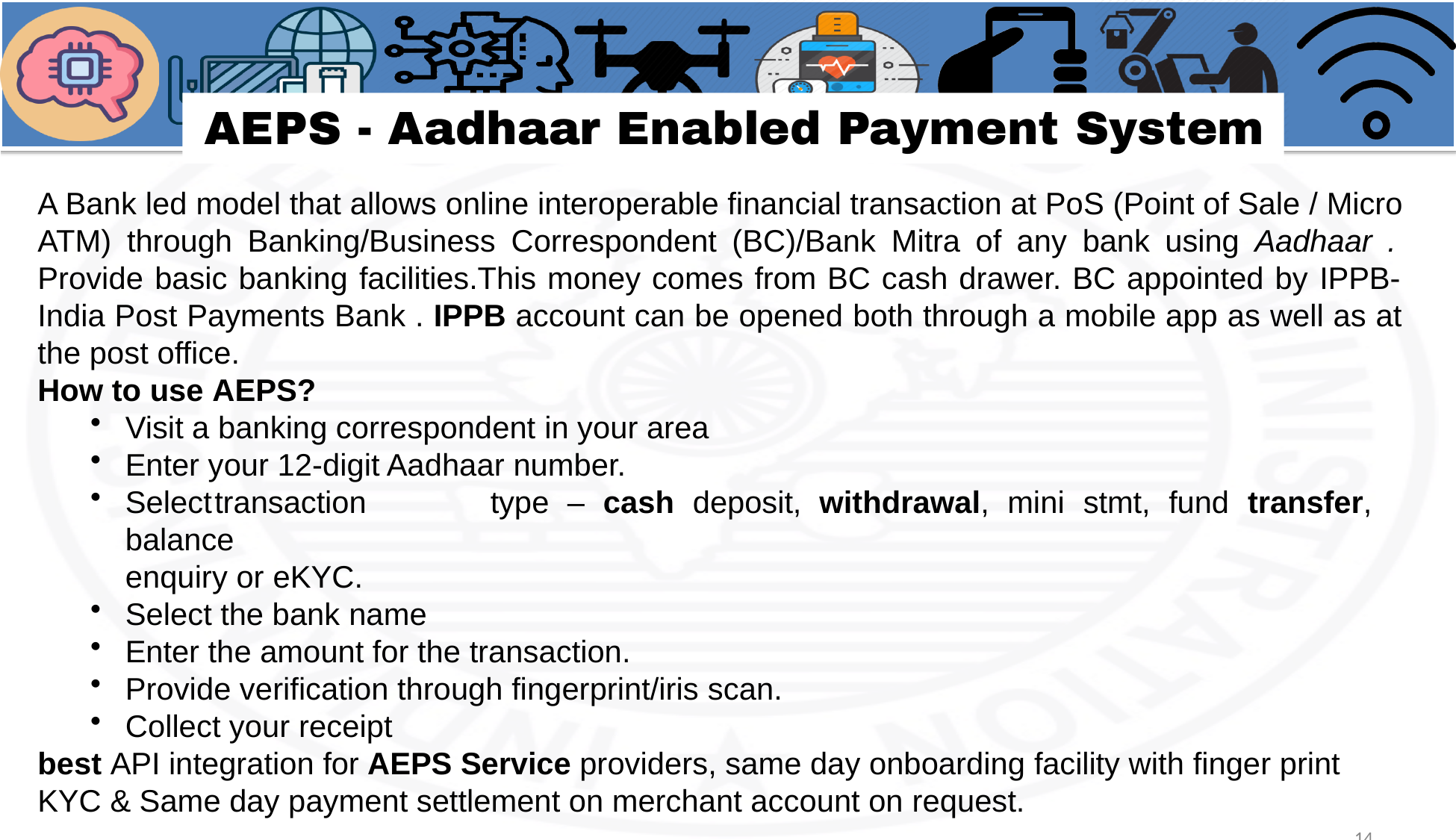

# AEPS - Aadhaar Enabled Payment System
A Bank led model that allows online interoperable financial transaction at PoS (Point of Sale / Micro  ATM) through Banking/Business Correspondent (BC)/Bank Mitra of any bank using Aadhaar .  Provide basic banking facilities.This money comes from BC cash drawer. BC appointed by IPPB-  India Post Payments Bank . IPPB account can be opened both through a mobile app as well as at  the post office.
How to use AEPS?
Visit a banking correspondent in your area
Enter your 12-digit Aadhaar number.
Select	transaction	type	–	cash	deposit,	withdrawal,	mini	stmt,	fund	transfer,	balance
enquiry or eKYC.
Select the bank name
Enter the amount for the transaction.
Provide verification through fingerprint/iris scan.
Collect your receipt
best API integration for AEPS Service providers, same day onboarding facility with finger print  KYC & Same day payment settlement on merchant account on request.
14